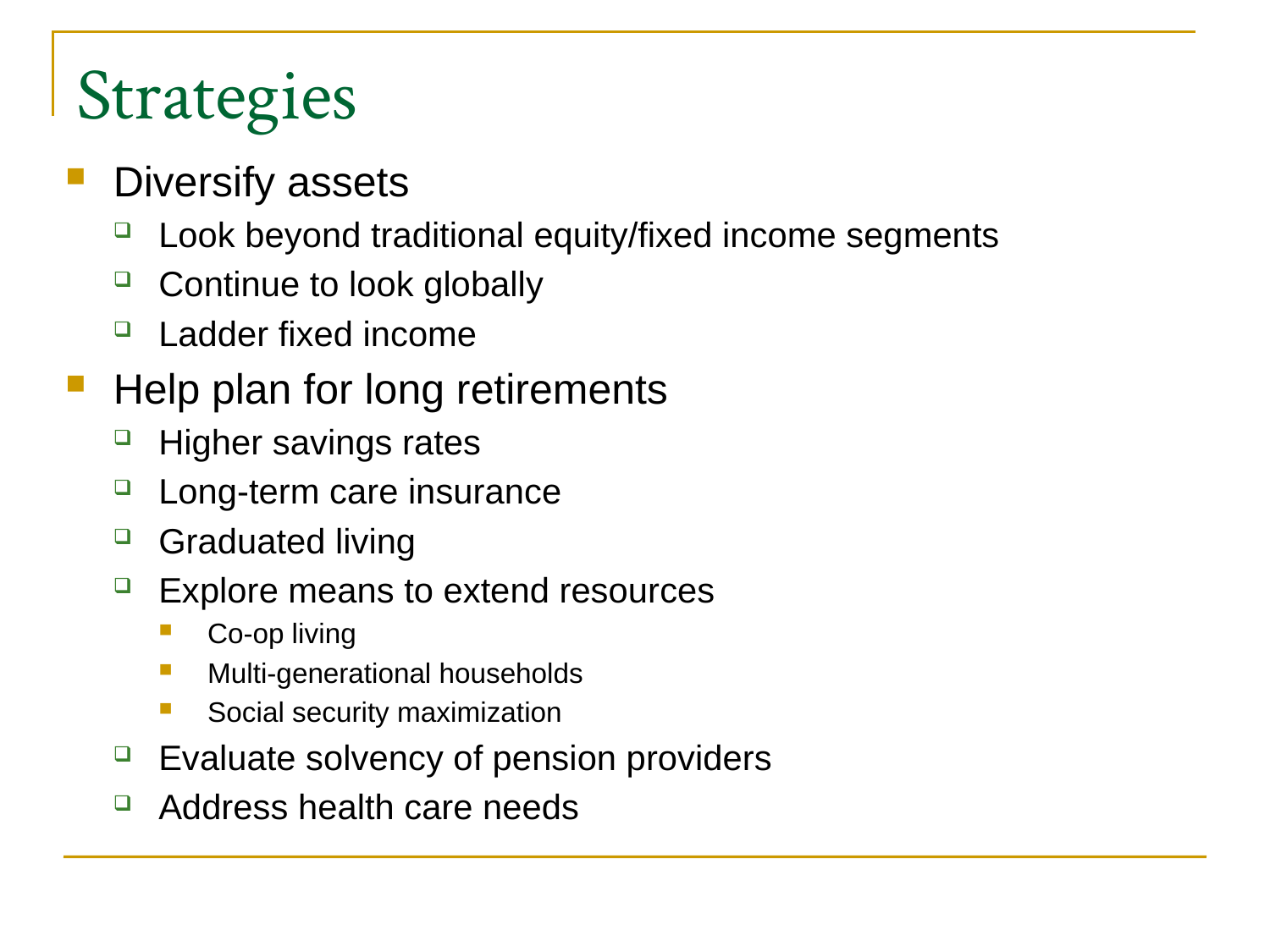

# Strategies
Diversify assets
Look beyond traditional equity/fixed income segments
Continue to look globally
Ladder fixed income
Help plan for long retirements
Higher savings rates
Long-term care insurance
Graduated living
Explore means to extend resources
Co-op living
Multi-generational households
Social security maximization
Evaluate solvency of pension providers
Address health care needs